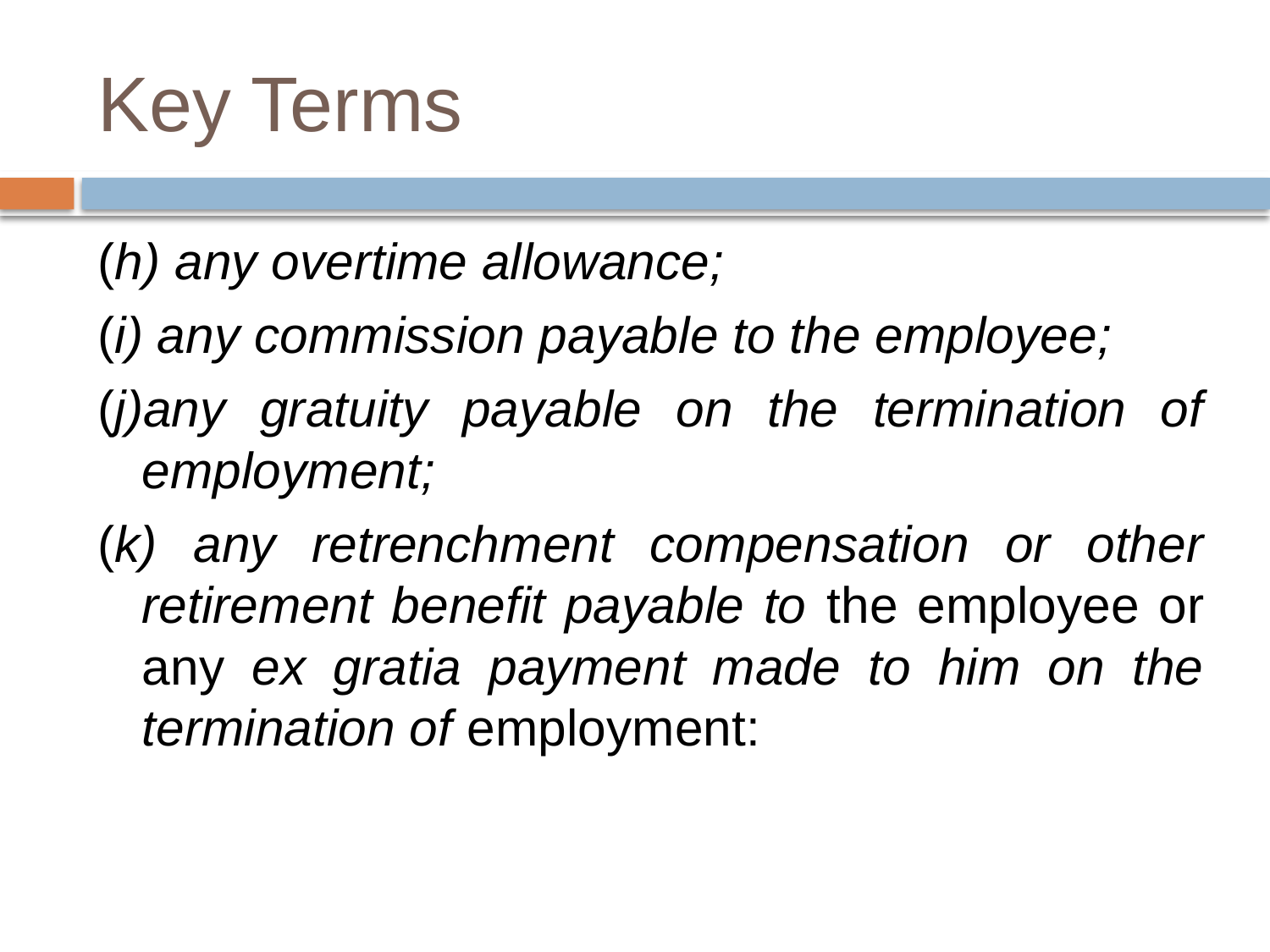

# Key Terms
(h) any overtime allowance;
(i) any commission payable to the employee;
(j)any gratuity payable on the termination of employment;
(k) any retrenchment compensation or other retirement benefit payable to the employee or any ex gratia payment made to him on the termination of employment: